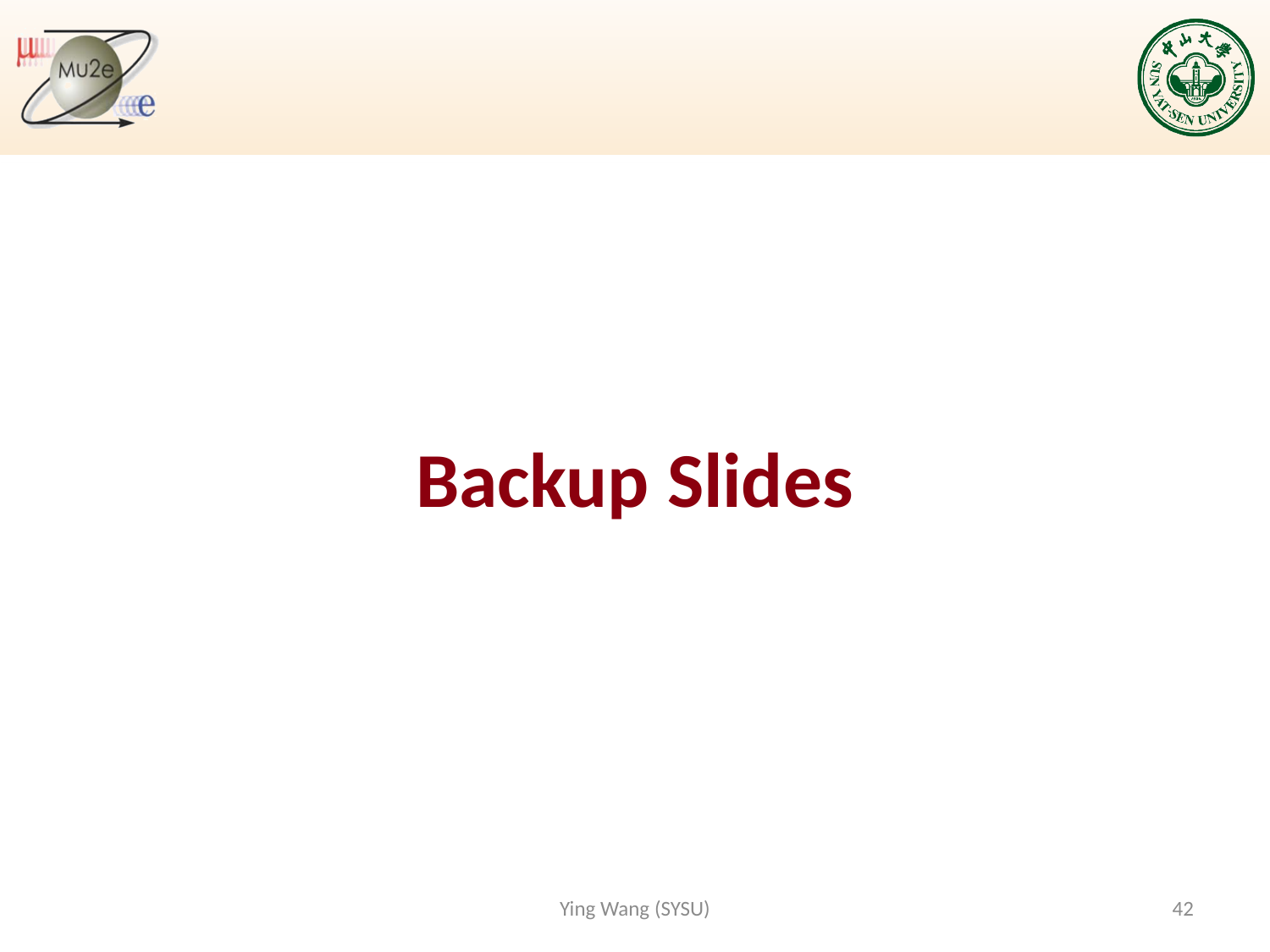

# Backup Slides
Ying Wang (SYSU)
42